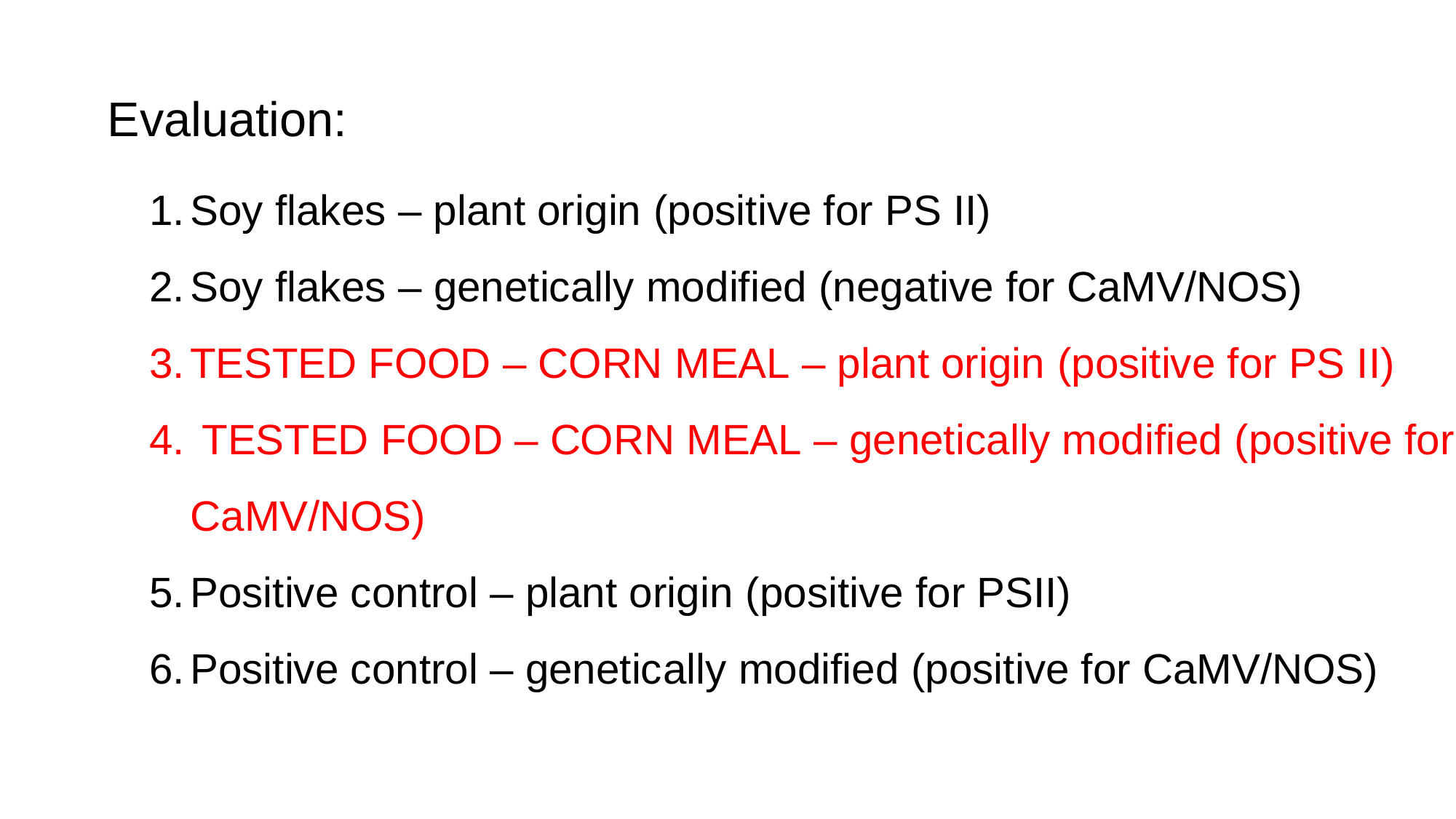

Evaluation:
Soy flakes – plant origin (positive for PS II)
Soy flakes – genetically modified (negative for CaMV/NOS)
TESTED FOOD – CORN MEAL – plant origin (positive for PS II)
 TESTED FOOD – CORN MEAL – genetically modified (positive for CaMV/NOS)
Positive control – plant origin (positive for PSII)
Positive control – genetically modified (positive for CaMV/NOS)